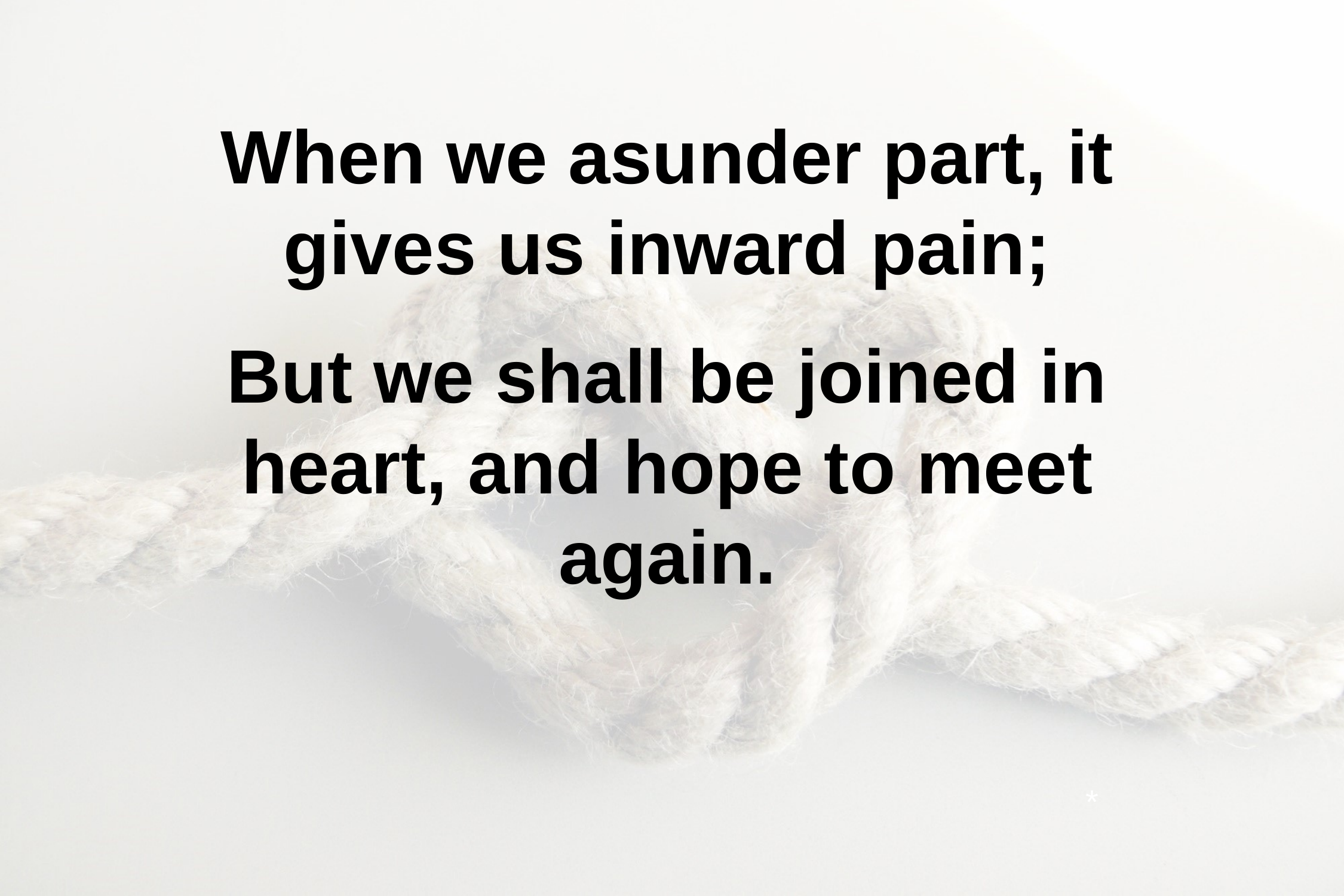

When we asunder part, it gives us inward pain;
But we shall be joined in heart, and hope to meet again.
*